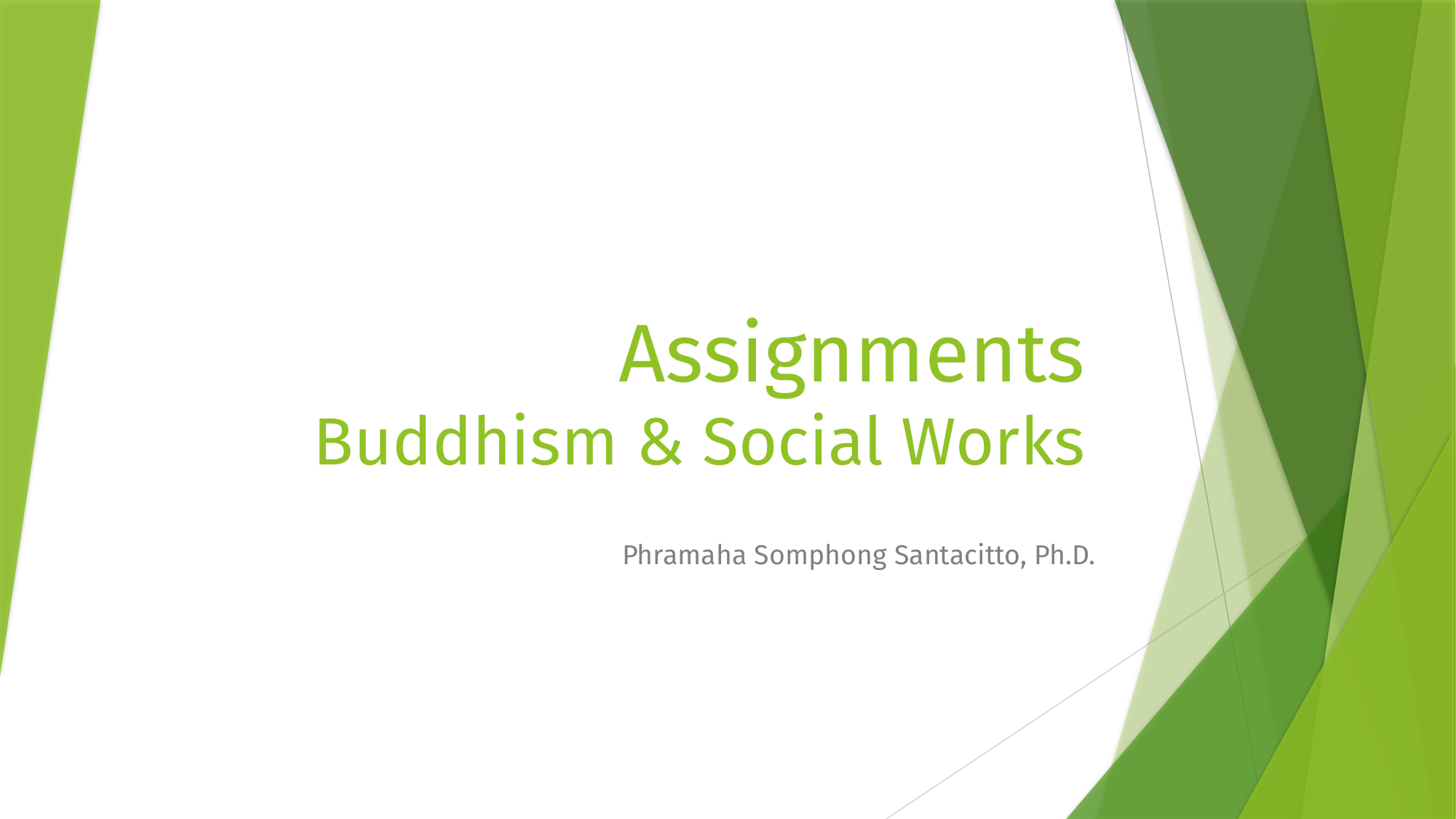

# Assignments Buddhism & Social Works

Phramaha Somphong Santacitto, Ph.D.